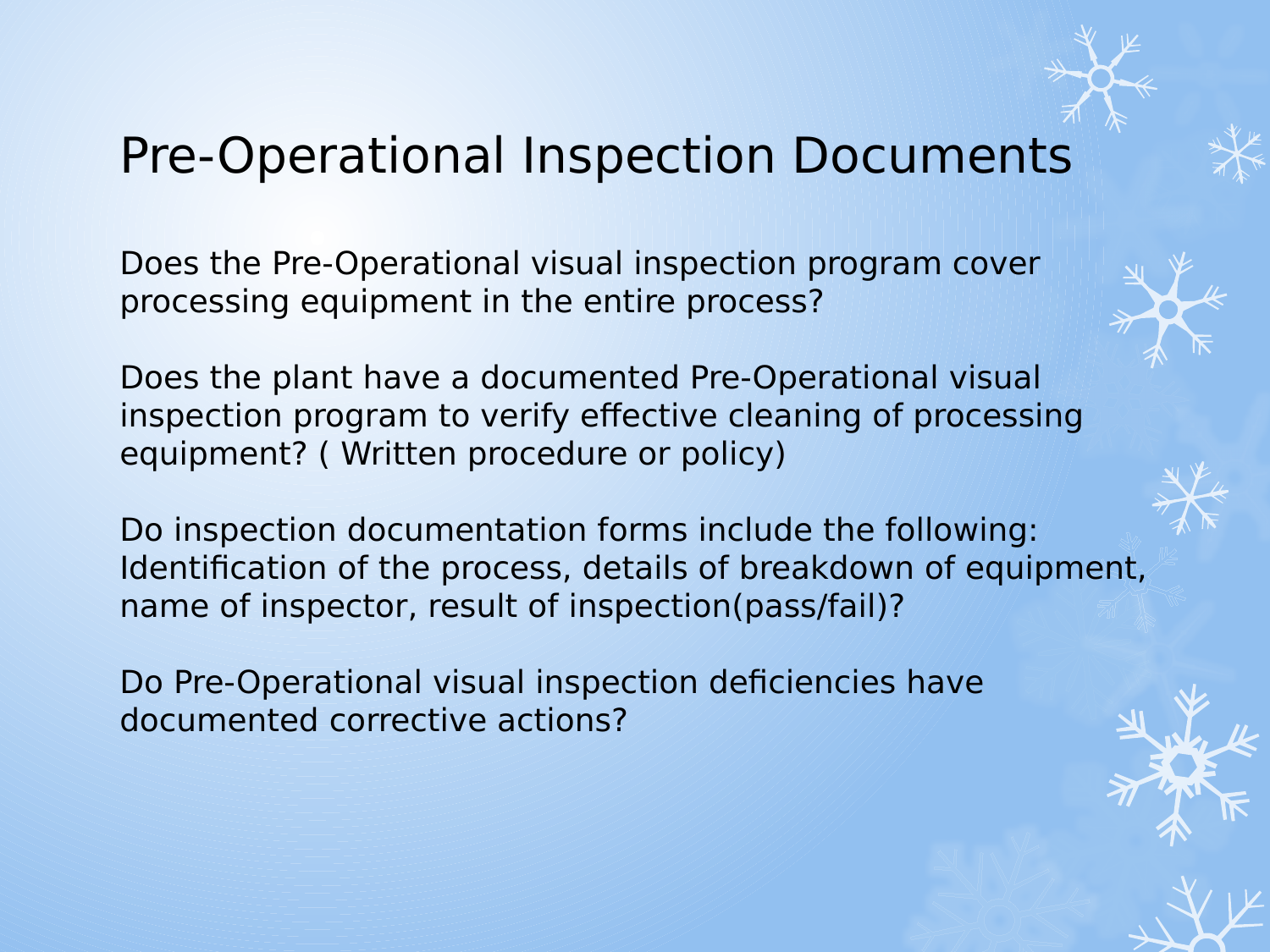

Pre-Operational Inspection Documents

Does the Pre-Operational visual inspection program cover processing equipment in the entire process?

Does the plant have a documented Pre-Operational visual inspection program to verify effective cleaning of processing equipment? ( Written procedure or policy)

Do inspection documentation forms include the following: Identification of the process, details of breakdown of equipment, name of inspector, result of inspection(pass/fail)?

Do Pre-Operational visual inspection deficiencies have documented corrective actions?
31